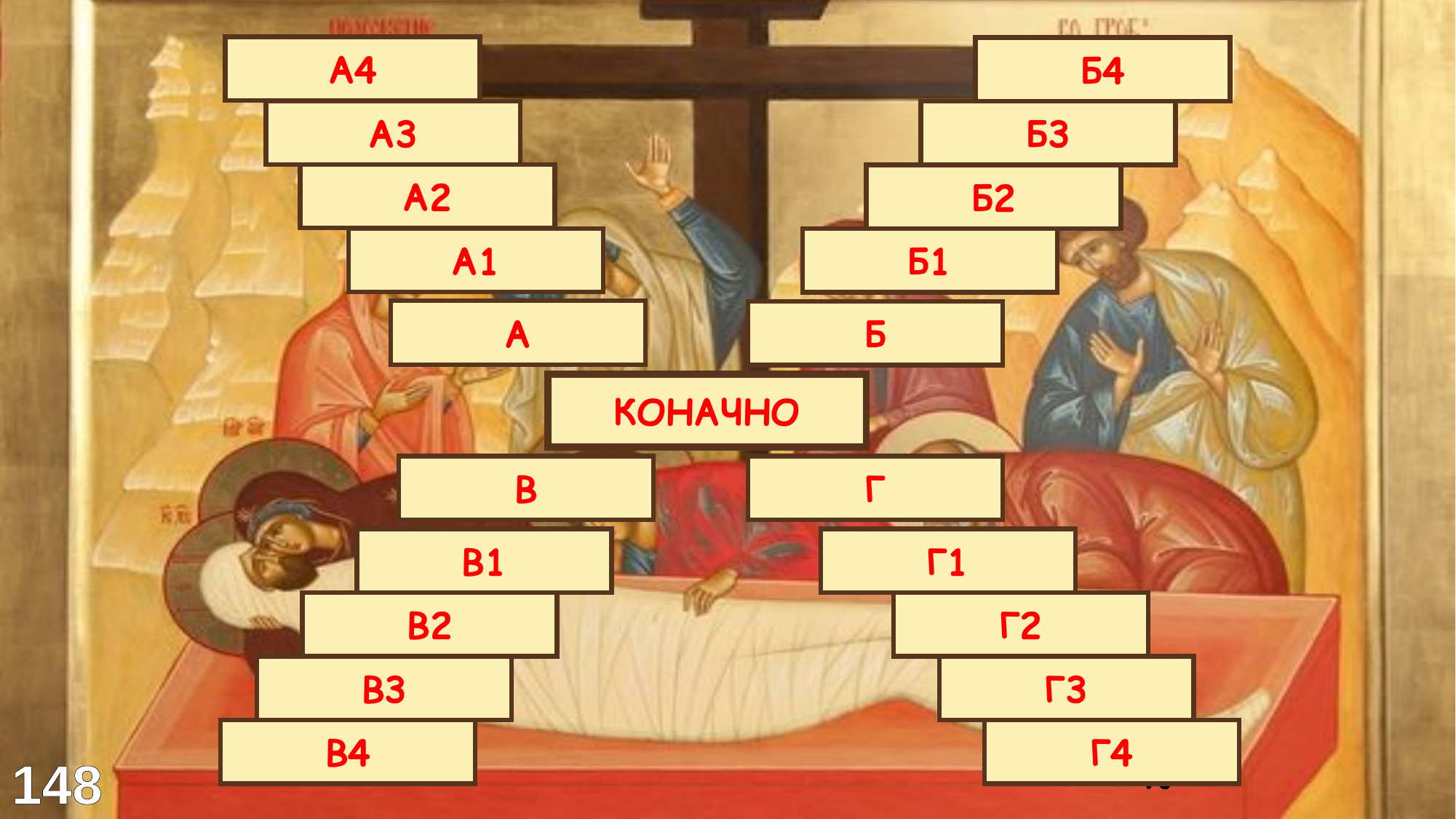

Смрт
Крст
А4
Б4
Ватра
Одар
А3
Б3
Сумпор
Гробље
А2
Б2
Ђаво
Господњи
А1
Б1
ПАКАО
ГРОБ
А
Б
ВЕЛИКА СУБОТА
КОНАЧНО
ПОСТ
ОПЕЛО
В
Г
Часни
Уље и вино
В1
Г1
Божићни
Свећа
В2
Г2
Петровски
Читуља
В3
Г3
Васкршњи
Господи
помилуј
В4
Г4
148